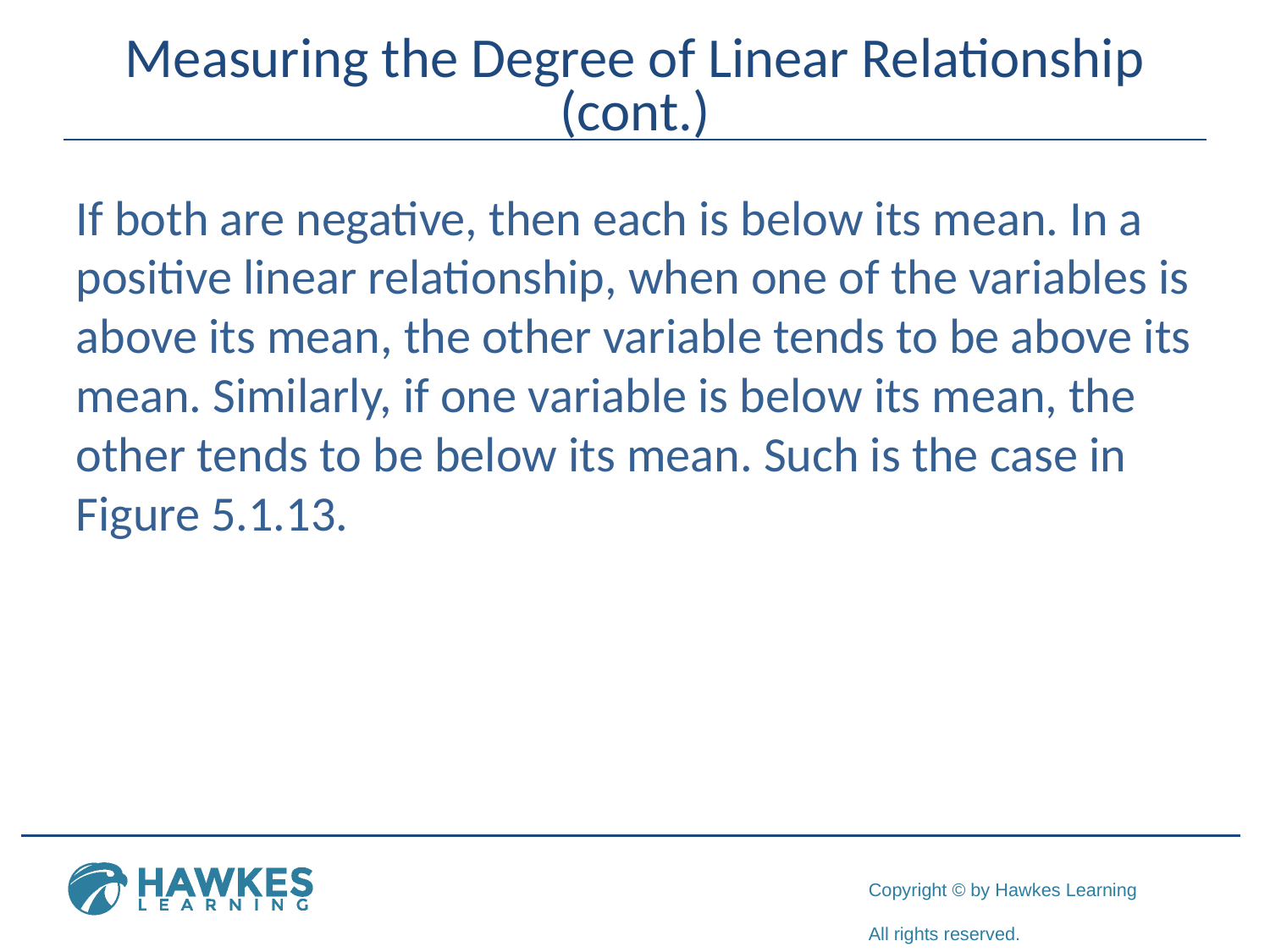

# Measuring the Degree of Linear Relationship (cont.)
If both are negative, then each is below its mean. In a positive linear relationship, when one of the variables is above its mean, the other variable tends to be above its mean. Similarly, if one variable is below its mean, the other tends to be below its mean. Such is the case in Figure 5.1.13.